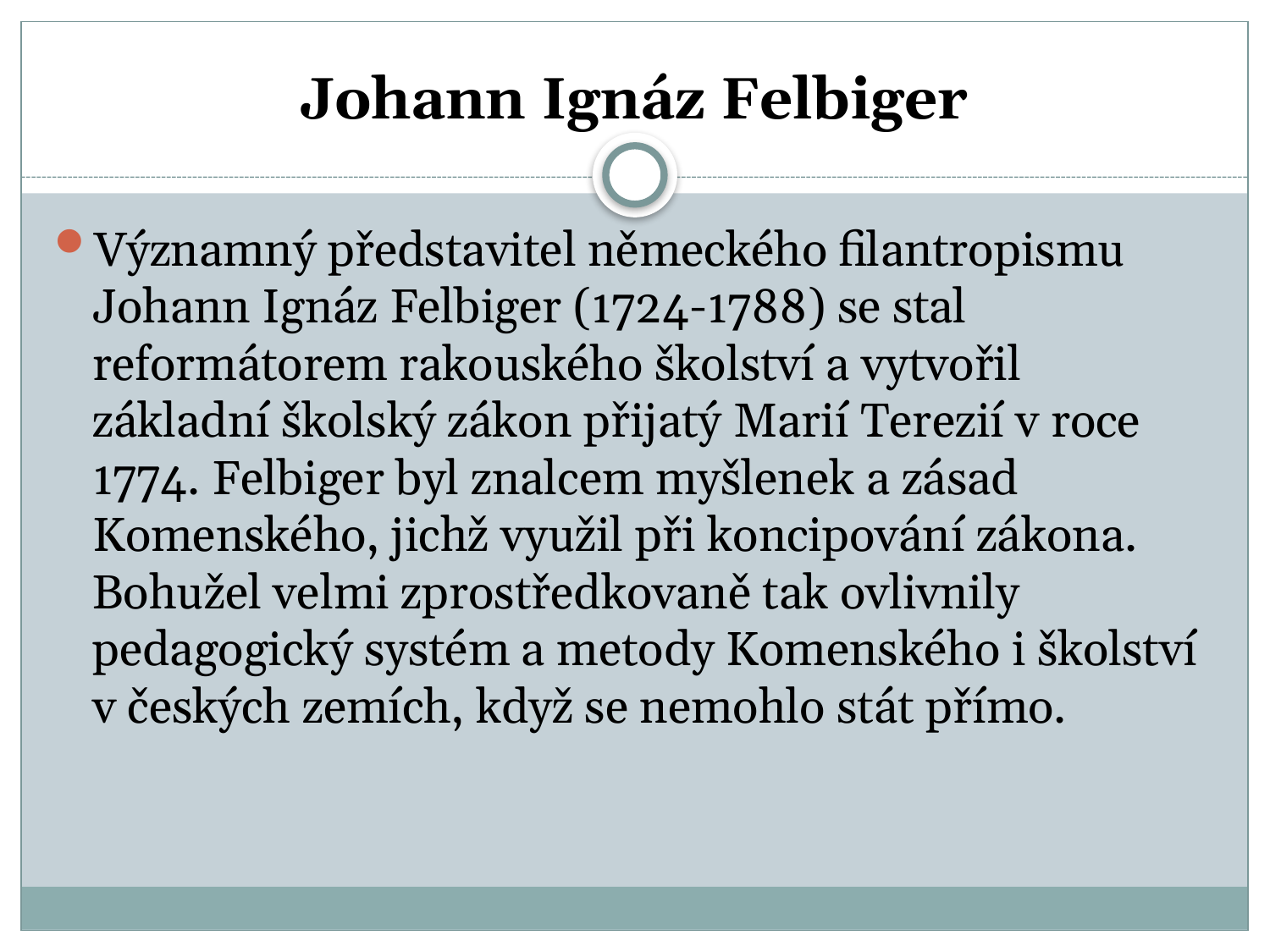

# Johann Ignáz Felbiger
Významný představitel německého filantropismu Johann Ignáz Felbiger (1724-1788) se stal reformátorem rakouského školství a vytvořil základní školský zákon přijatý Marií Terezií v roce 1774. Felbiger byl znalcem myšlenek a zásad Komenského, jichž využil při koncipování zákona. Bohužel velmi zprostředkovaně tak ovlivnily pedagogický systém a metody Komenského i školství v českých zemích, když se nemohlo stát přímo.